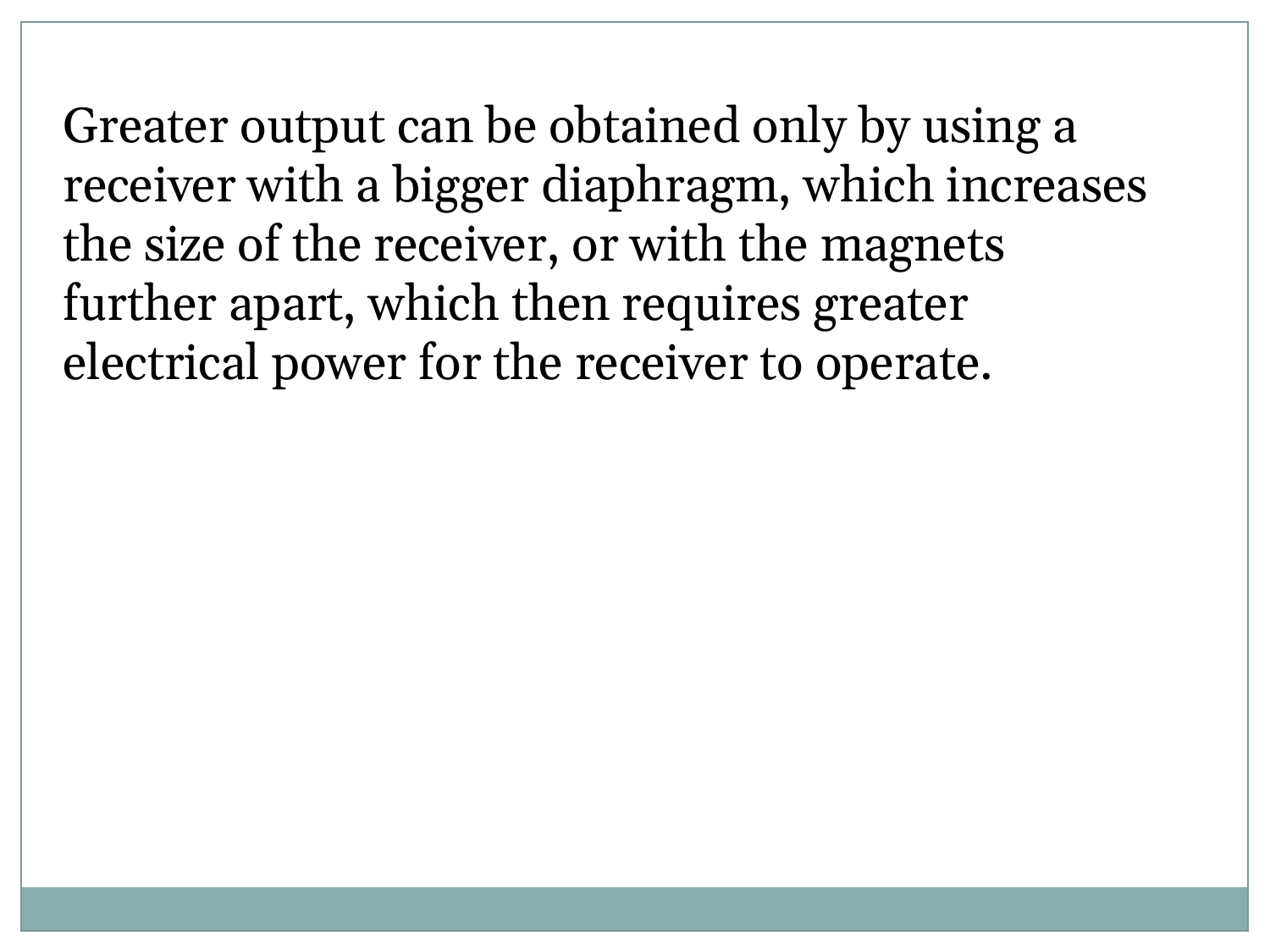

Greater output can be obtained only by using a receiver with a bigger diaphragm, which increases the size of the receiver, or with the magnets further apart, which then requires greater electrical power for the receiver to operate.